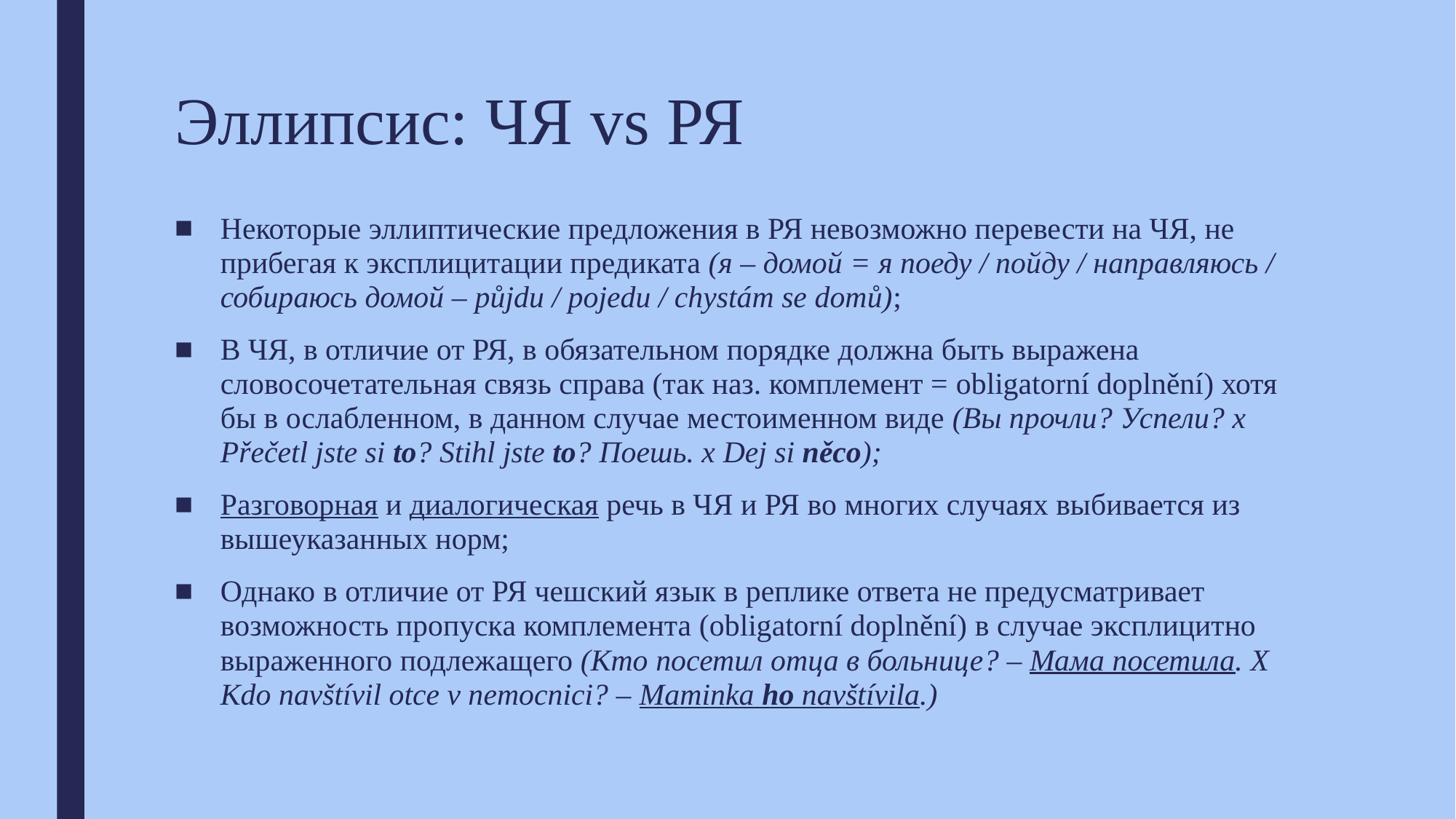

# Эллипсис: ЧЯ vs РЯ
Некоторые эллиптические предложения в РЯ невозможно перевести на ЧЯ, не прибегая к эксплицитации предиката (я – домой = я поеду / пойду / направляюсь / собираюсь домой – půjdu / pojedu / chystám se domů);
В ЧЯ, в отличие от РЯ, в обязательном порядке должна быть выражена словосочетательная связь справа (так наз. комплемент = obligatorní doplnění) хотя бы в ослабленном, в данном случае местоименном виде (Вы прочли? Успели? x Přečetl jste si to? Stihl jste to? Поешь. х Dej si něco);
Разговорная и диалогическая речь в ЧЯ и РЯ во многих случаях выбивается из вышеуказанных норм;
Однако в отличие от РЯ чешский язык в реплике ответа не предусматривает возможность пропуска комплемента (obligatorní doplnění) в случае эксплицитно выраженного подлежащего (Кто посетил отца в больнице? – Мама посетила. X Kdo navštívil otce v nemocnici? – Maminka ho navštívila.)